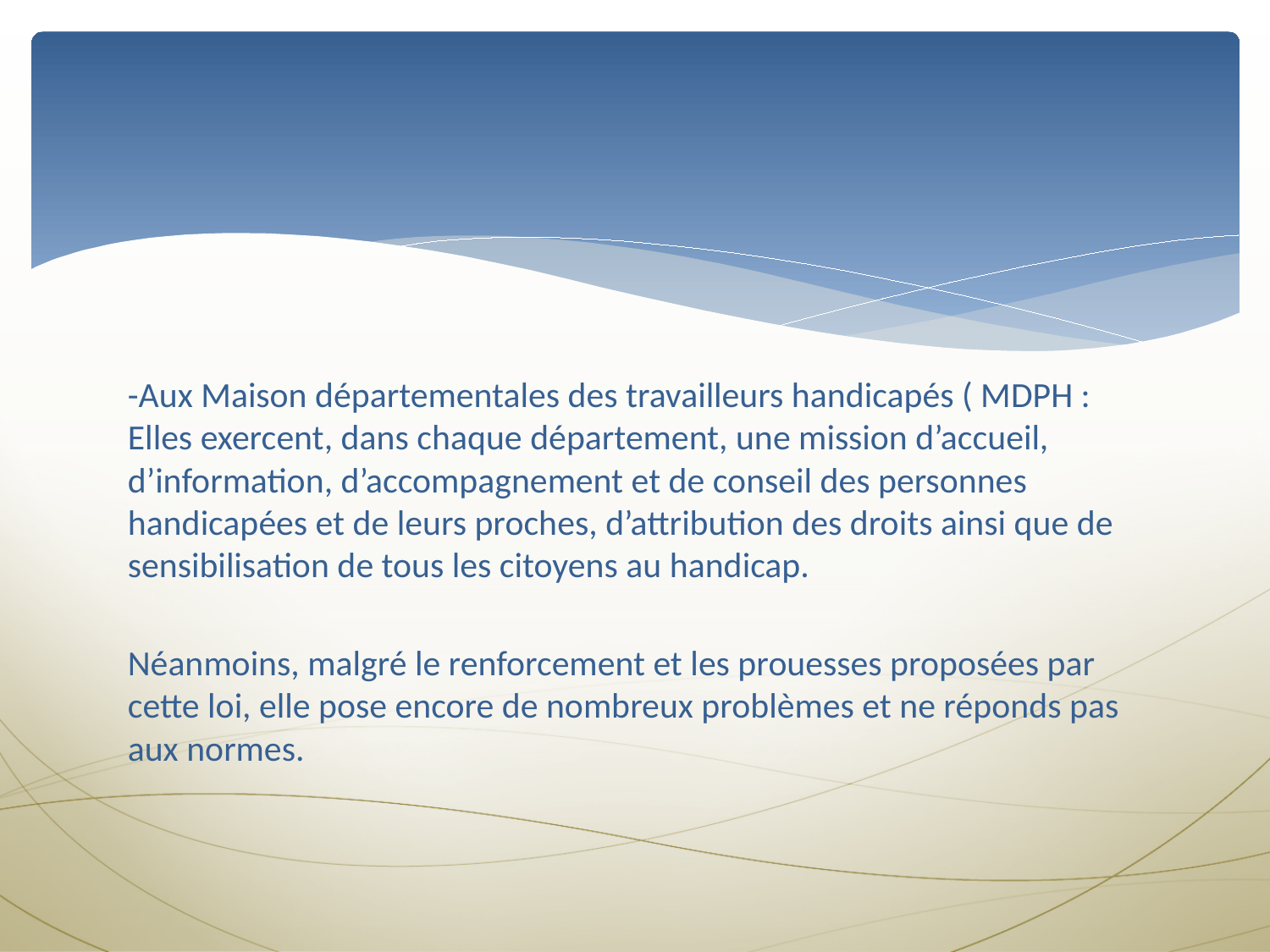

-Aux Maison départementales des travailleurs handicapés ( MDPH : Elles exercent, dans chaque département, une mission d’accueil, d’information, d’accompagnement et de conseil des personnes handicapées et de leurs proches, d’attribution des droits ainsi que de sensibilisation de tous les citoyens au handicap.

Néanmoins, malgré le renforcement et les prouesses proposées par cette loi, elle pose encore de nombreux problèmes et ne réponds pas aux normes.